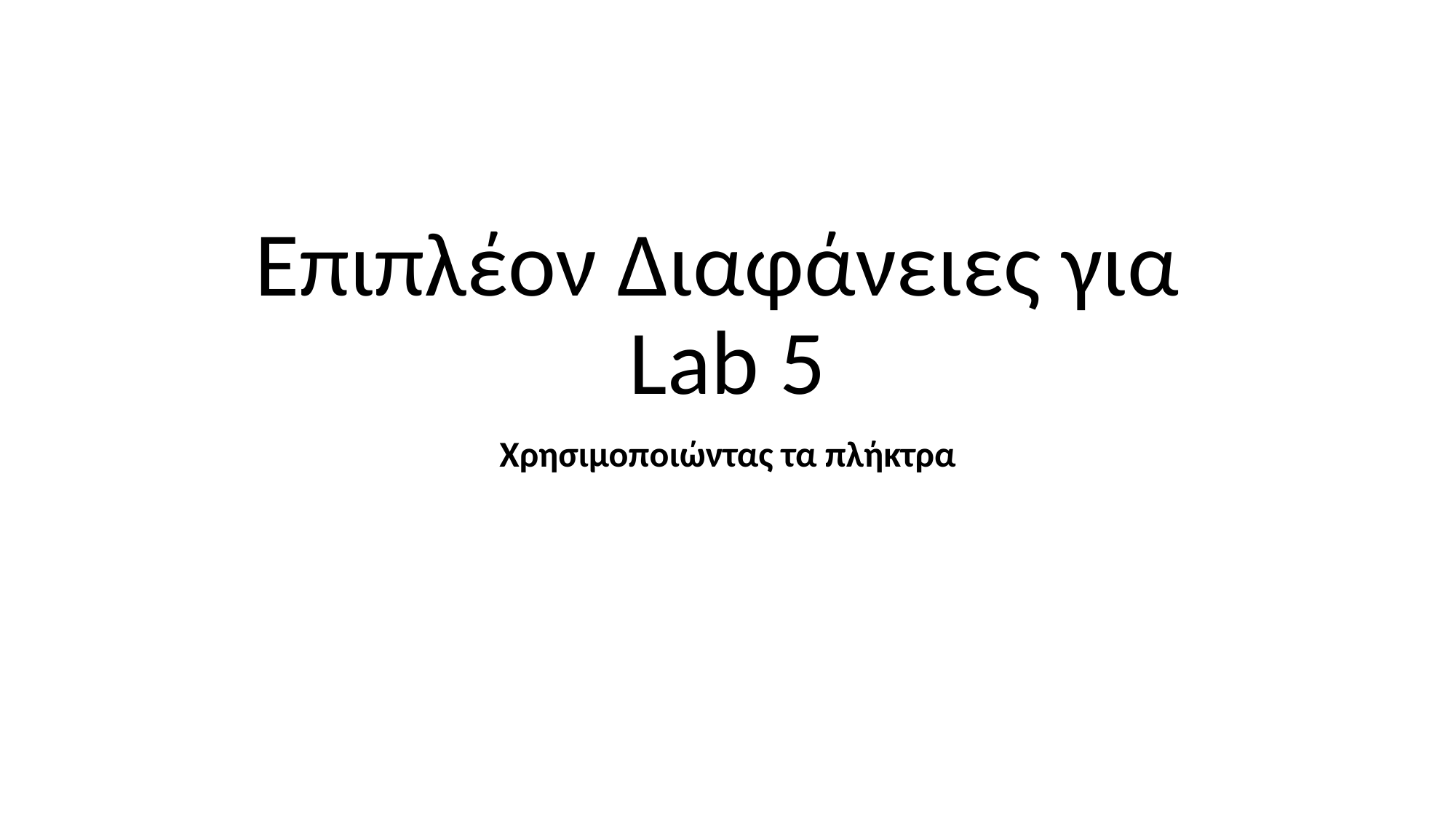

# Επιπλέον Διαφάνειες για Lab 5
Χρησιμοποιώντας τα πλήκτρα